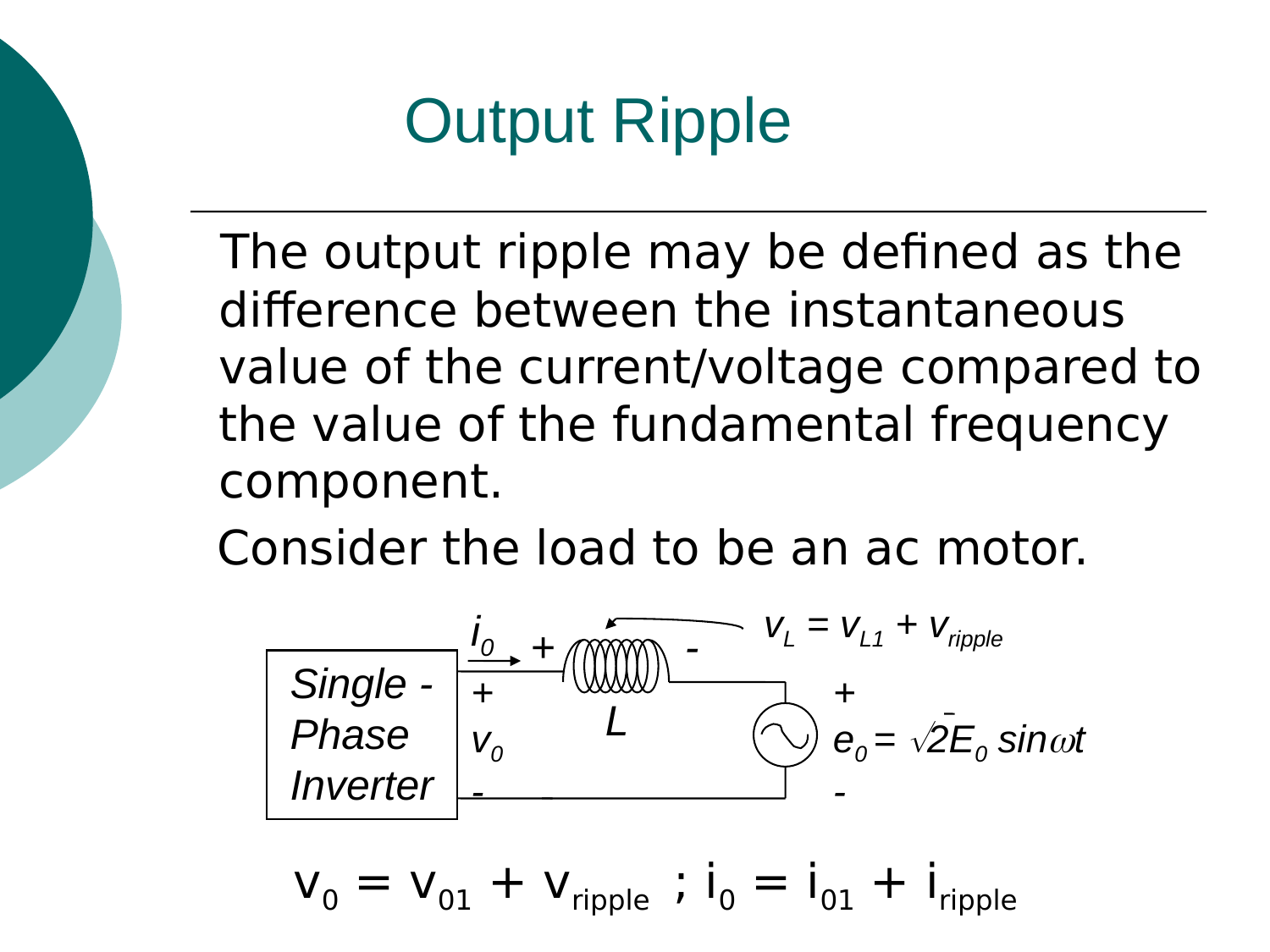

# Output Ripple
   The output ripple may be defined as the difference between the instantaneous value of the current/voltage compared to the value of the fundamental frequency component.
   Consider the load to be an ac motor.

        v0 = v01 + vripple  ; i0 = i01 + iripple
vL = vL1 + vripple
i0
+           -

Single -
Phase
Inverter
+
v0
-

+
e0 = √2E0 sinωt
-

L